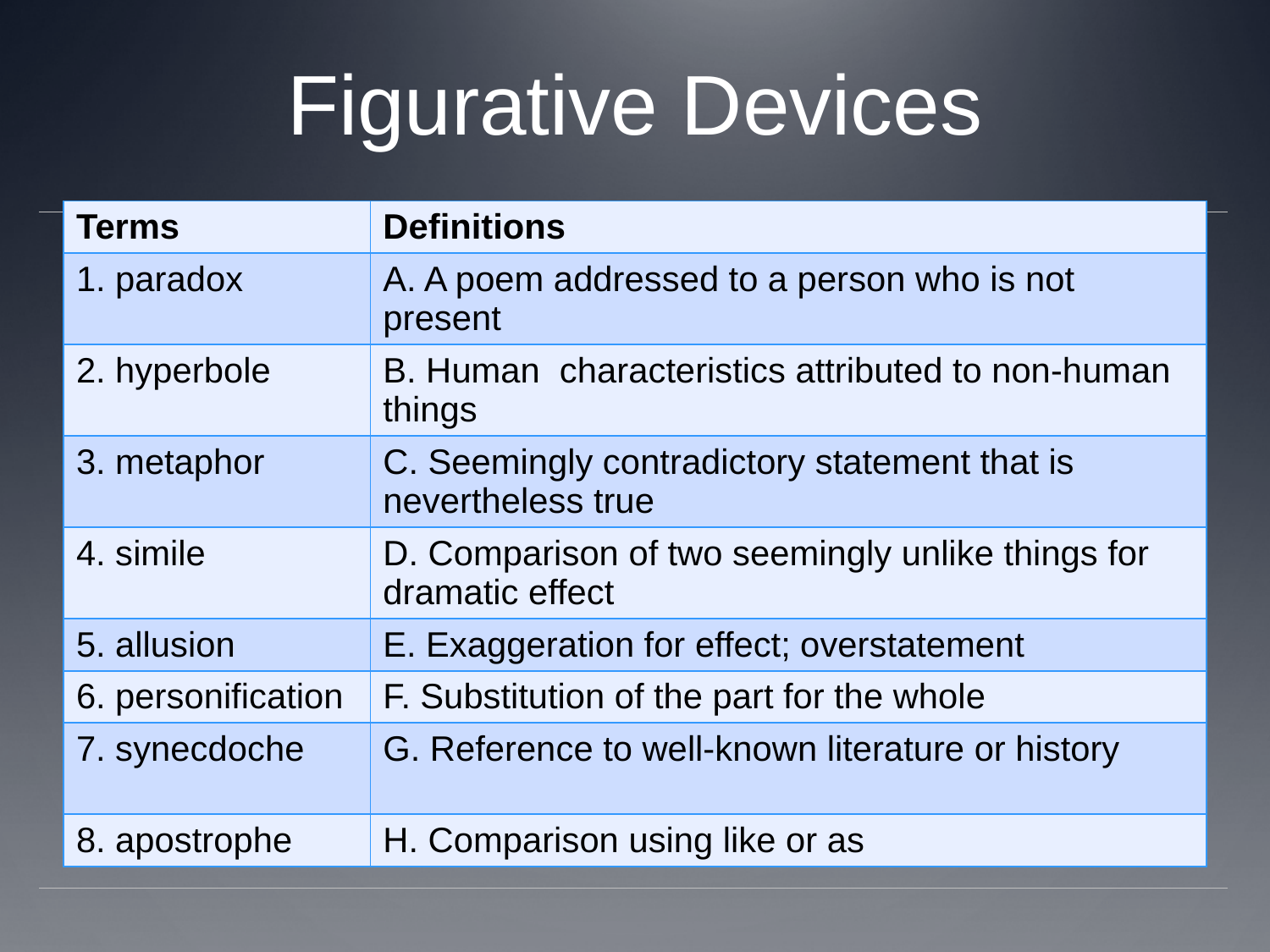

# Figurative Devices
| Terms | Definitions |
| --- | --- |
| 1. paradox | A. A poem addressed to a person who is not present |
| 2. hyperbole | B. Human characteristics attributed to non-human things |
| 3. metaphor | C. Seemingly contradictory statement that is nevertheless true |
| 4. simile | D. Comparison of two seemingly unlike things for dramatic effect |
| 5. allusion | E. Exaggeration for effect; overstatement |
| 6. personification | F. Substitution of the part for the whole |
| 7. synecdoche | G. Reference to well-known literature or history |
| 8. apostrophe | H. Comparison using like or as |